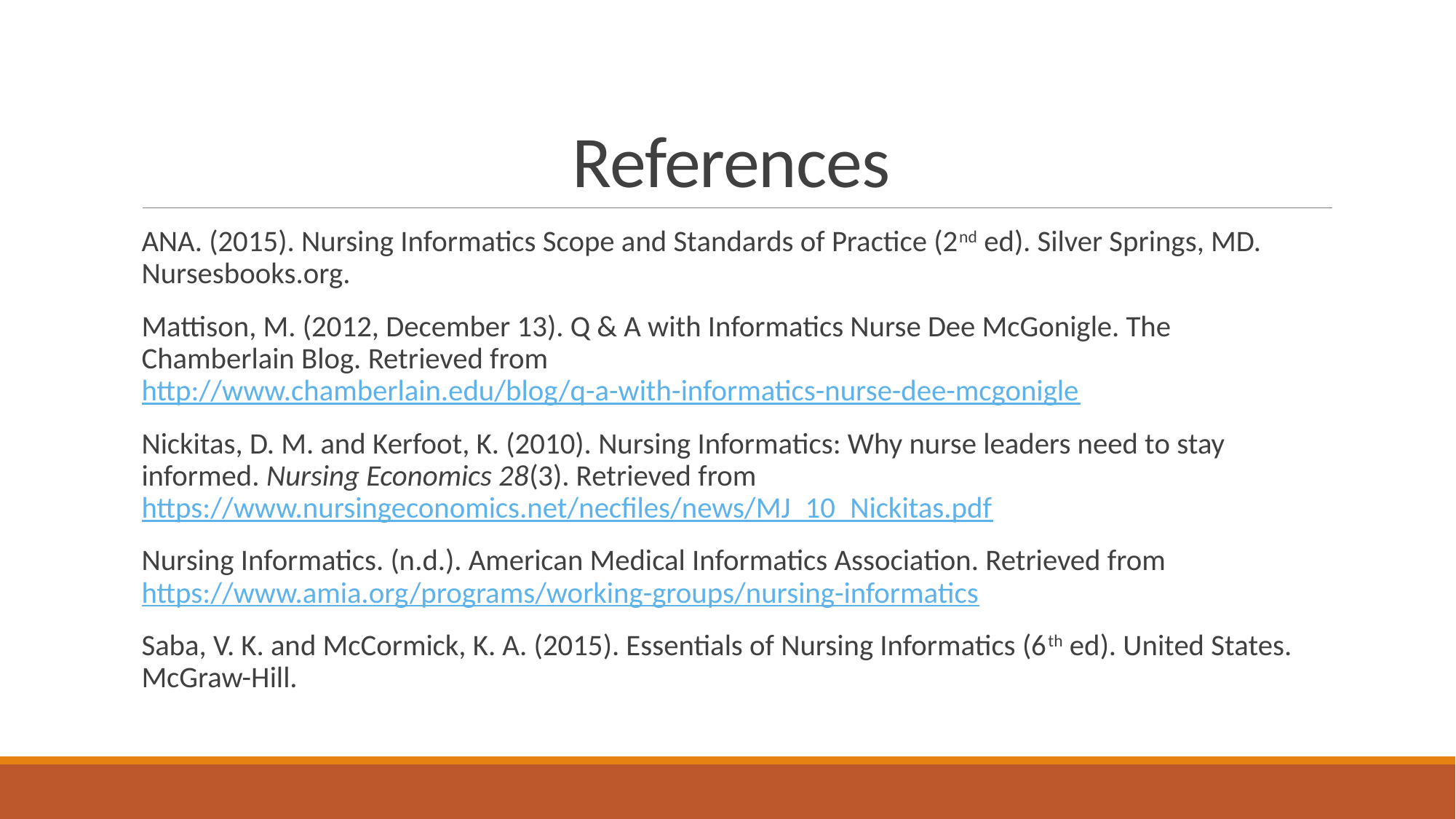

# References
ANA. (2015). Nursing Informatics Scope and Standards of Practice (2nd ed). Silver Springs, MD. Nursesbooks.org.
Mattison, M. (2012, December 13). Q & A with Informatics Nurse Dee McGonigle. The Chamberlain Blog. Retrieved from http://www.chamberlain.edu/blog/q-a-with-informatics-nurse-dee-mcgonigle
Nickitas, D. M. and Kerfoot, K. (2010). Nursing Informatics: Why nurse leaders need to stay informed. Nursing Economics 28(3). Retrieved from https://www.nursingeconomics.net/necfiles/news/MJ_10_Nickitas.pdf
Nursing Informatics. (n.d.). American Medical Informatics Association. Retrieved from https://www.amia.org/programs/working-groups/nursing-informatics
Saba, V. K. and McCormick, K. A. (2015). Essentials of Nursing Informatics (6th ed). United States. McGraw-Hill.